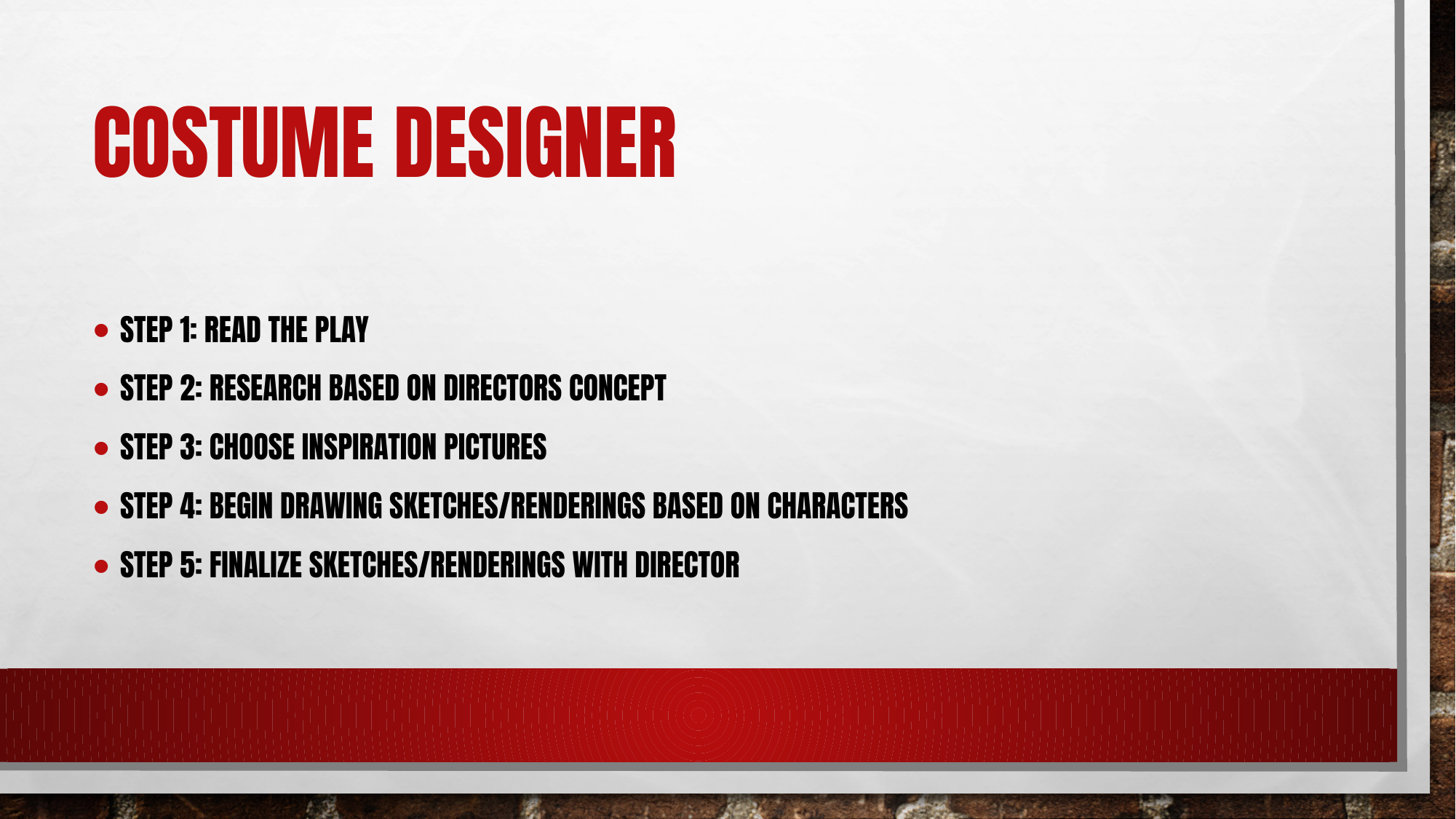

# Costume Designer
Step 1: read the play
Step 2: research based on directors concept
Step 3: Choose inspiration pictures
Step 4: begin drawing sketches/renderings based on characters
Step 5: finalize sketches/renderings with Director